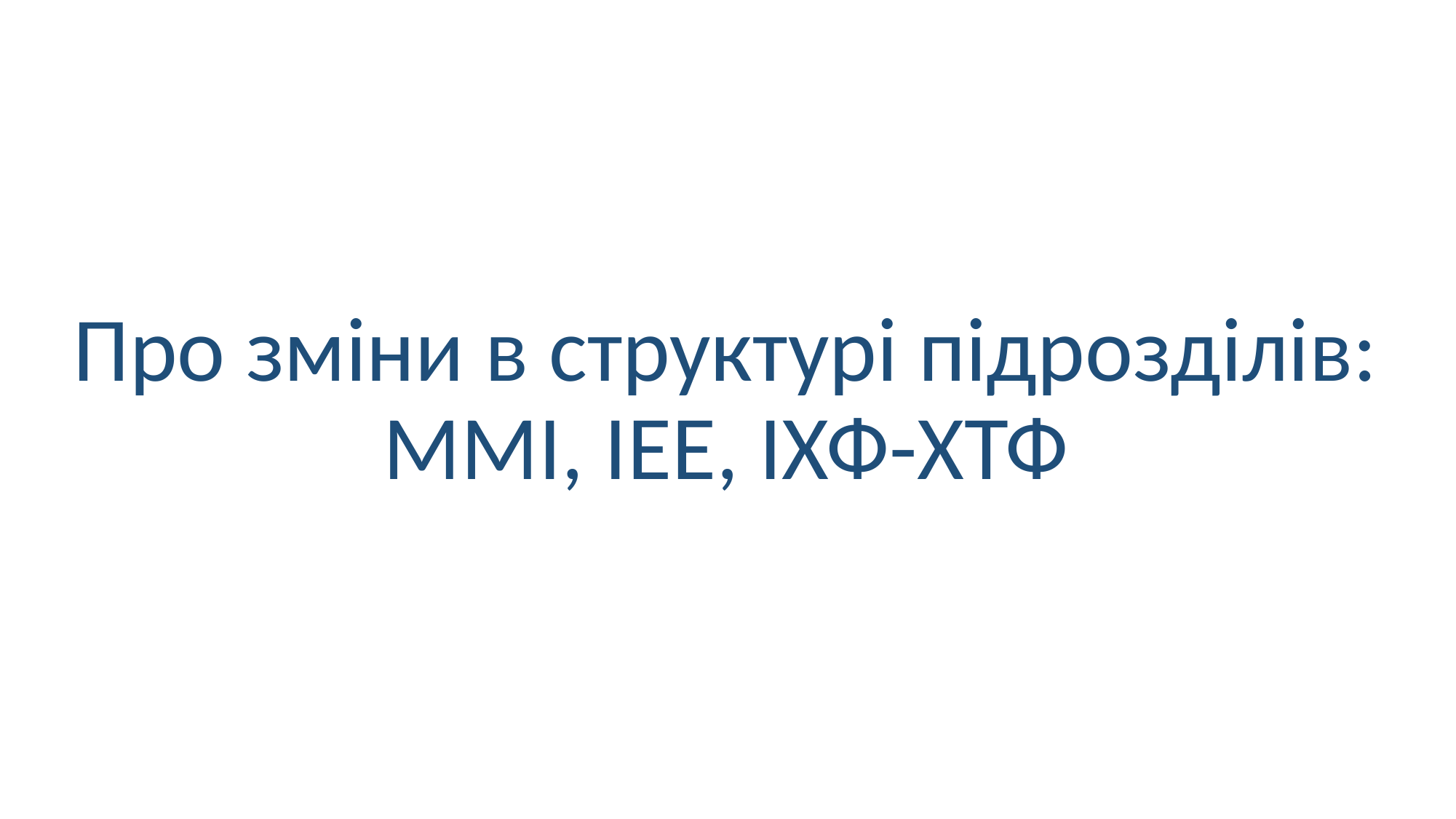

# Про зміни в структурі підрозділів: ММІ, ІЕЕ, ІХФ-ХТФ